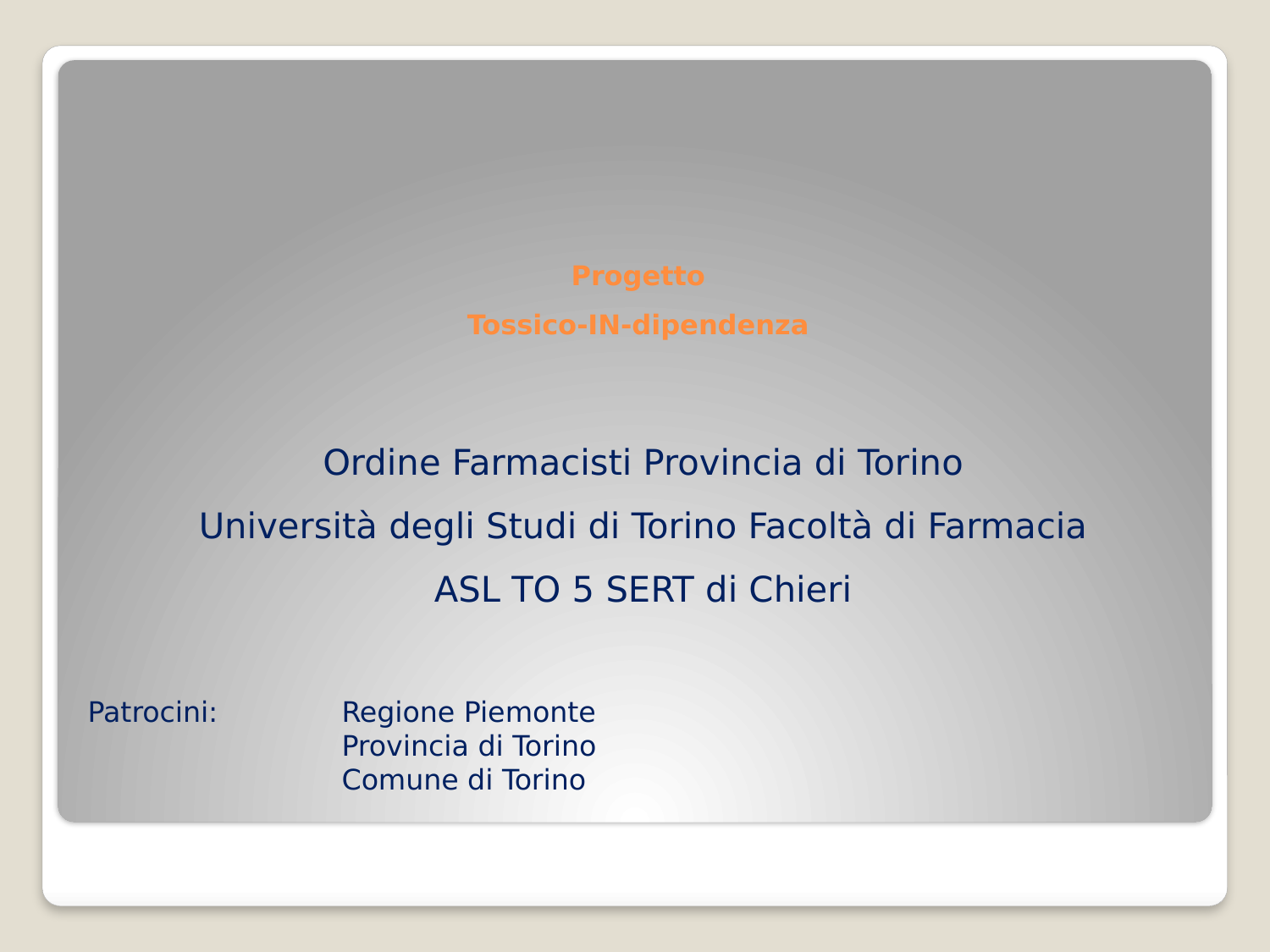

Progetto
Tossico-IN-dipendenza
Ordine Farmacisti Provincia di Torino
Università degli Studi di Torino Facoltà di Farmacia
ASL TO 5 SERT di Chieri
Patrocini: 	Regione Piemonte
		Provincia di Torino
		Comune di Torino